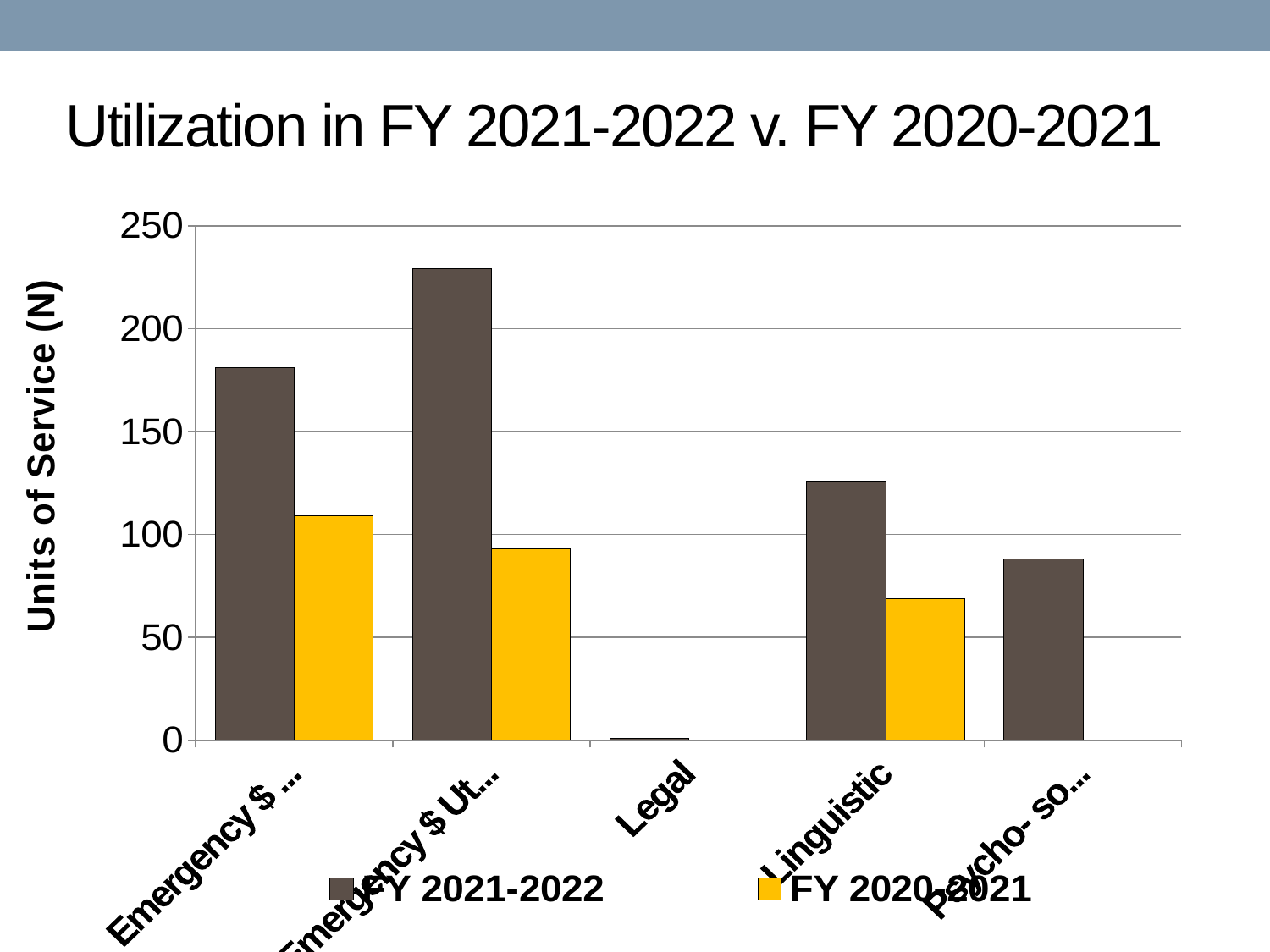

# Utilization in FY 2021-2022 v. FY 2020-2021

### Chart

| Category | FY 2021-2022 | FY 2020-2021 |
|---|---|---|
| Emergency $ Housing | 181.0 | 109.0 |
| Emergency $ Utilities | 229.0 | 93.0 |
| Legal | 0.75 | 0.0 |
| Linguistic | 126.0 | 69.0 |
| Psycho- social | 88.0 | 0.0 |